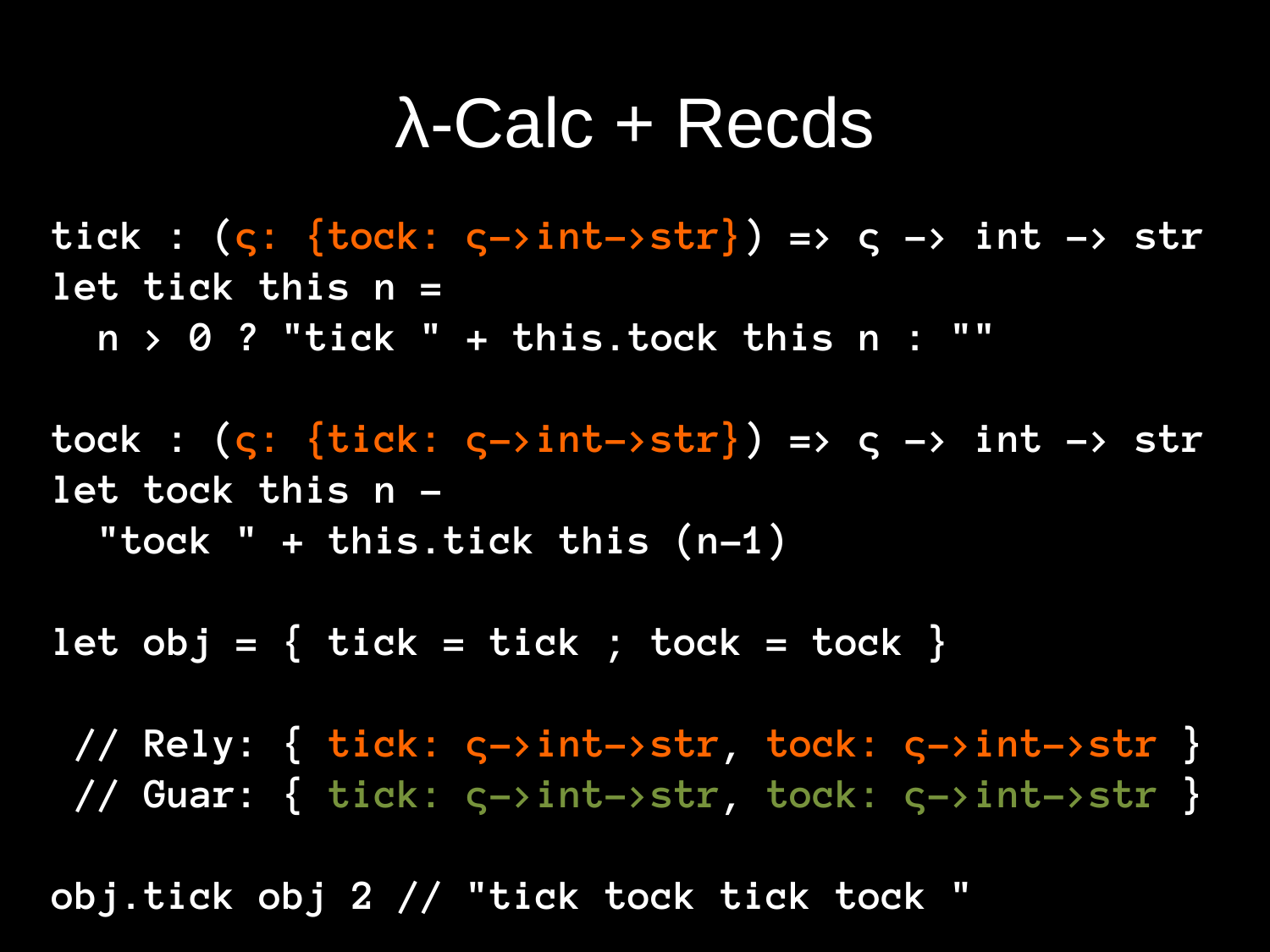

# λ-Calc + Recds
tick : (ς: {tock: ς->int->str}) => ς -> int -> str
let tick this n =
  n > 0 ? "tick " + this.tock this n : ""

tock : (ς: {tick: ς->int->str}) => ς -> int -> str
let tock this n -
  "tock " + this.tick this (n-1)

let obj = { tick = tick ; tock = tock }

 // Rely: { tick: ς->int->str, tock: ς->int->str }
 // Guar: { tick: ς->int->str, tock: ς->int->str }

obj.tick obj 2 // "tick tock tick tock "